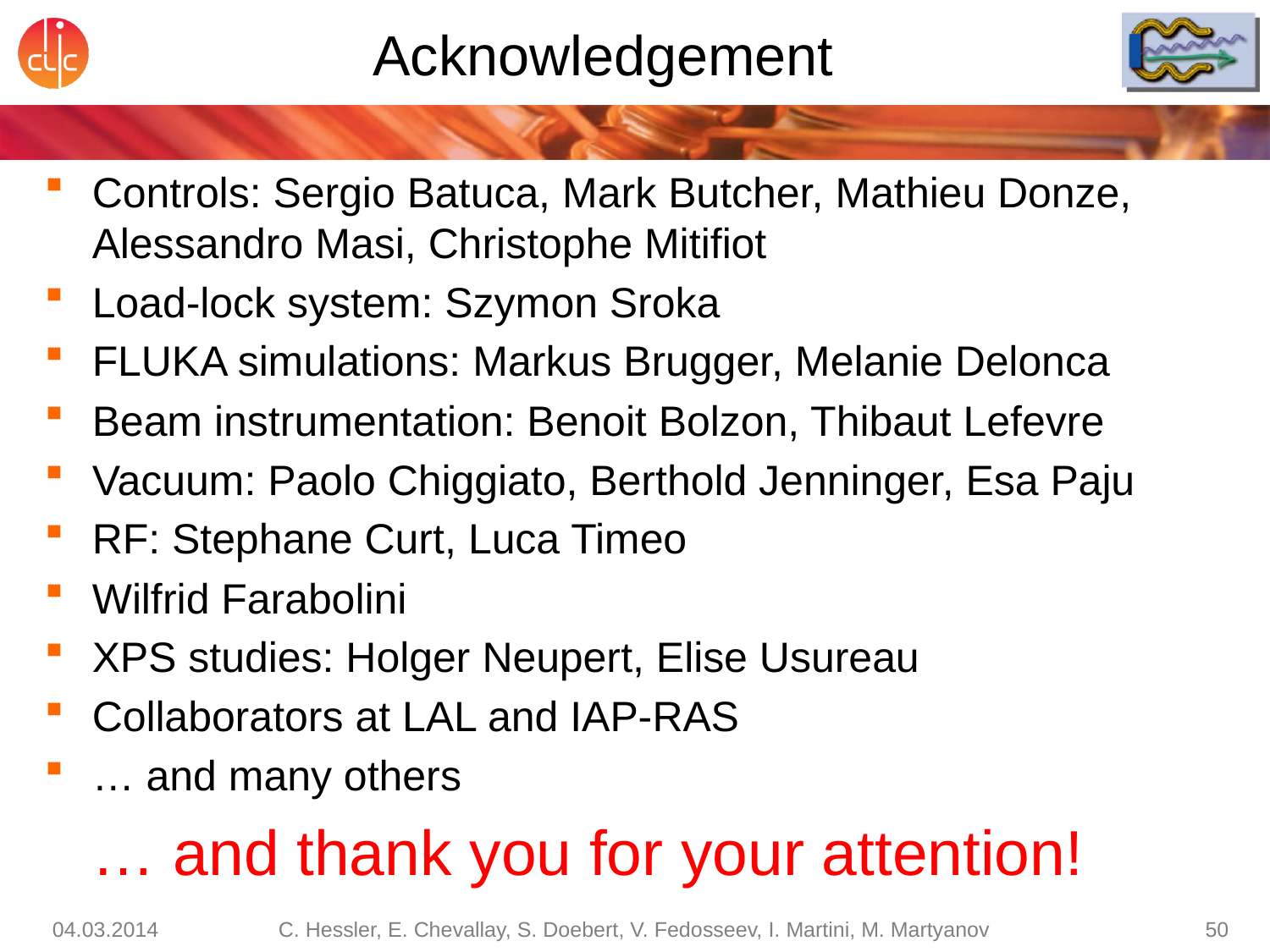

# Acknowledgement
Controls: Sergio Batuca, Mark Butcher, Mathieu Donze, Alessandro Masi, Christophe Mitifiot
Load-lock system: Szymon Sroka
FLUKA simulations: Markus Brugger, Melanie Delonca
Beam instrumentation: Benoit Bolzon, Thibaut Lefevre
Vacuum: Paolo Chiggiato, Berthold Jenninger, Esa Paju
RF: Stephane Curt, Luca Timeo
Wilfrid Farabolini
XPS studies: Holger Neupert, Elise Usureau
Collaborators at LAL and IAP-RAS
… and many others
	… and thank you for your attention!
04.03.2014
C. Hessler, E. Chevallay, S. Doebert, V. Fedosseev, I. Martini, M. Martyanov
50